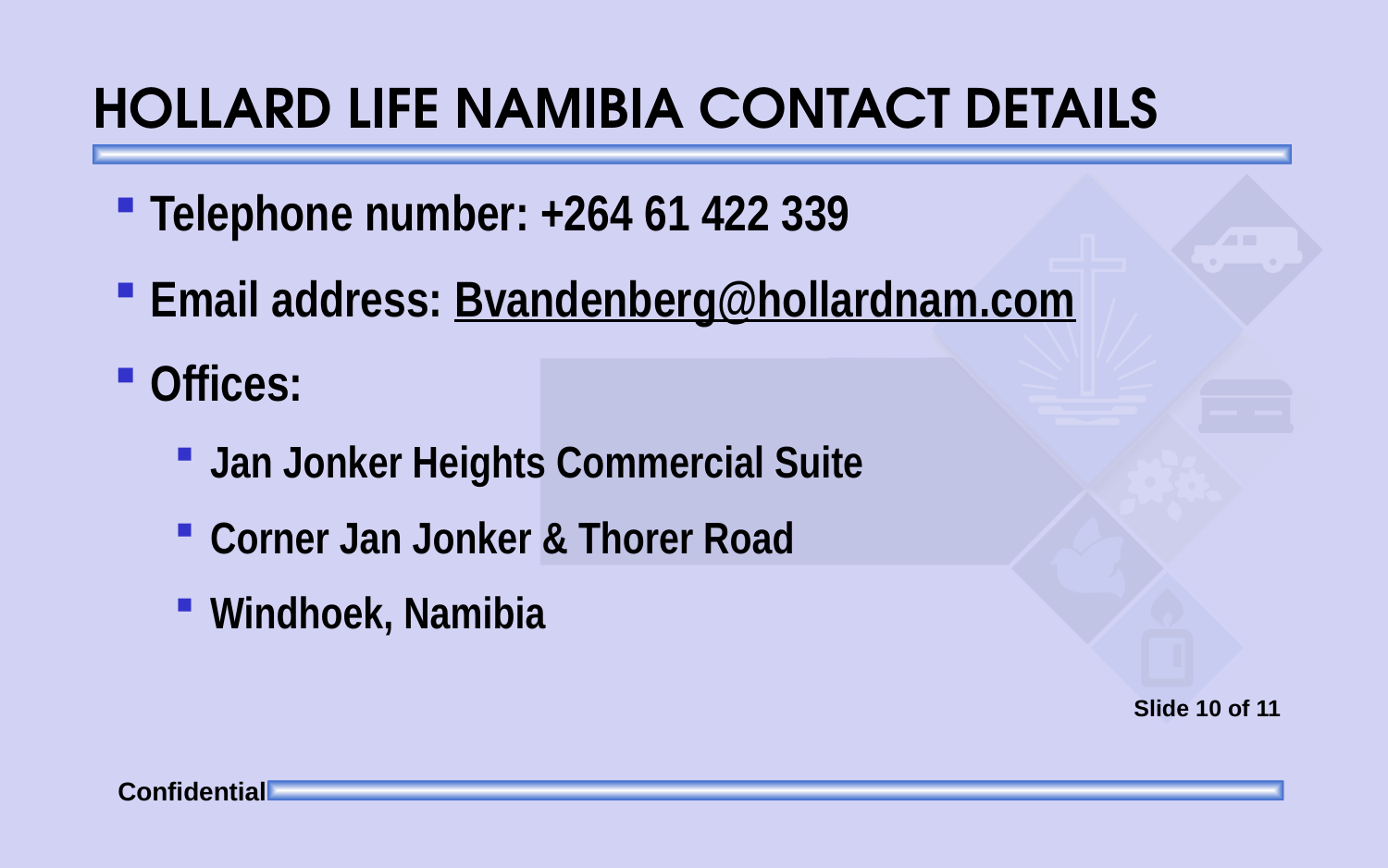

# HOLLARD LIFE NAMIBIA CONTACT DETAILS
Telephone number: +264 61 422 339
Email address: Bvandenberg@hollardnam.com
Offices:
Jan Jonker Heights Commercial Suite
Corner Jan Jonker & Thorer Road
Windhoek, Namibia

Slide 10 of 11